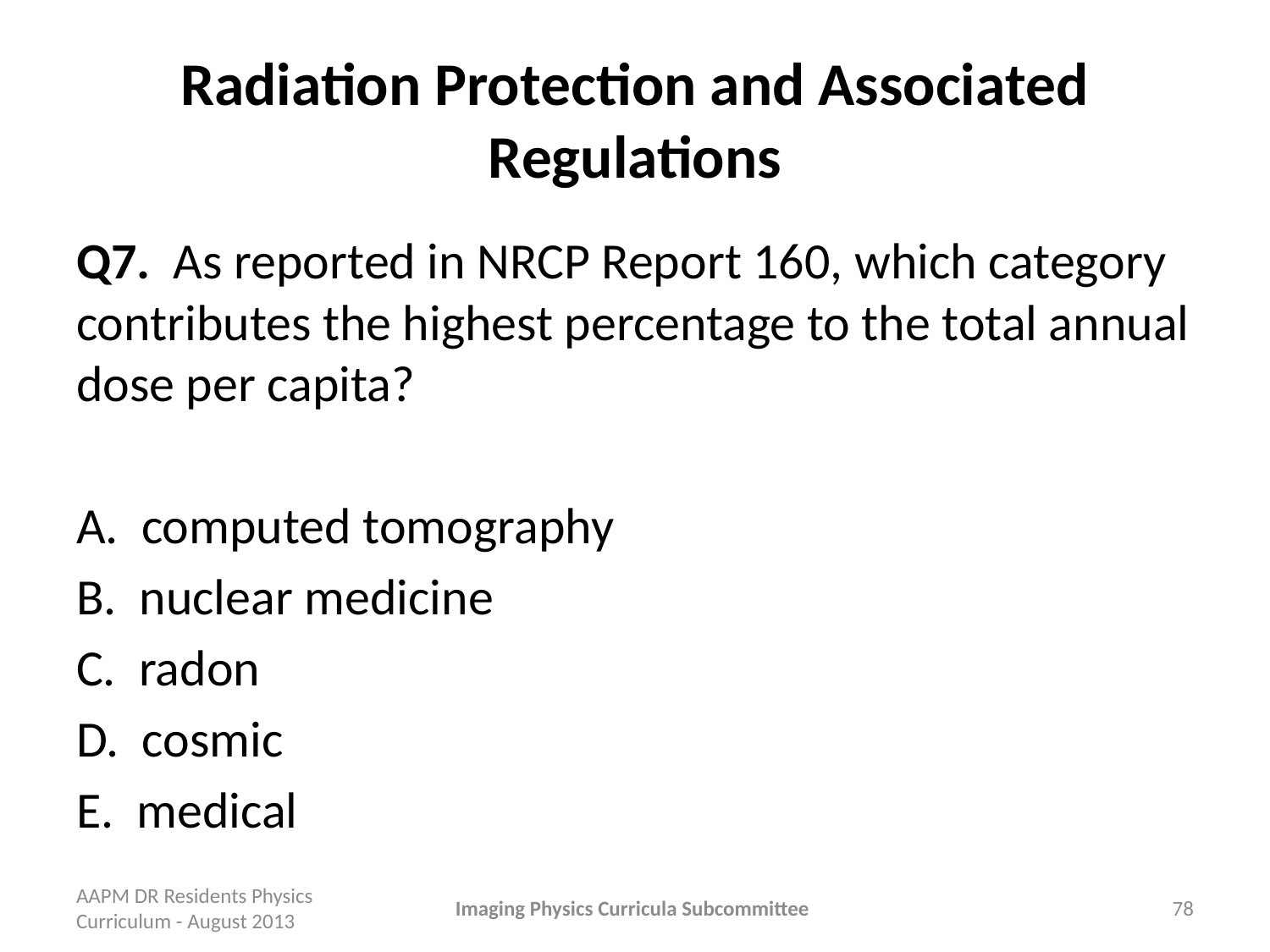

# Radiation Protection and Associated Regulations
Q7.  As reported in NRCP Report 160, which category contributes the highest percentage to the total annual dose per capita?

A.  computed tomography
B.  nuclear medicine
C.  radon
D.  cosmic
E.  medical
AAPM DR Residents Physics Curriculum - August 2013
Imaging Physics Curricula Subcommittee
78